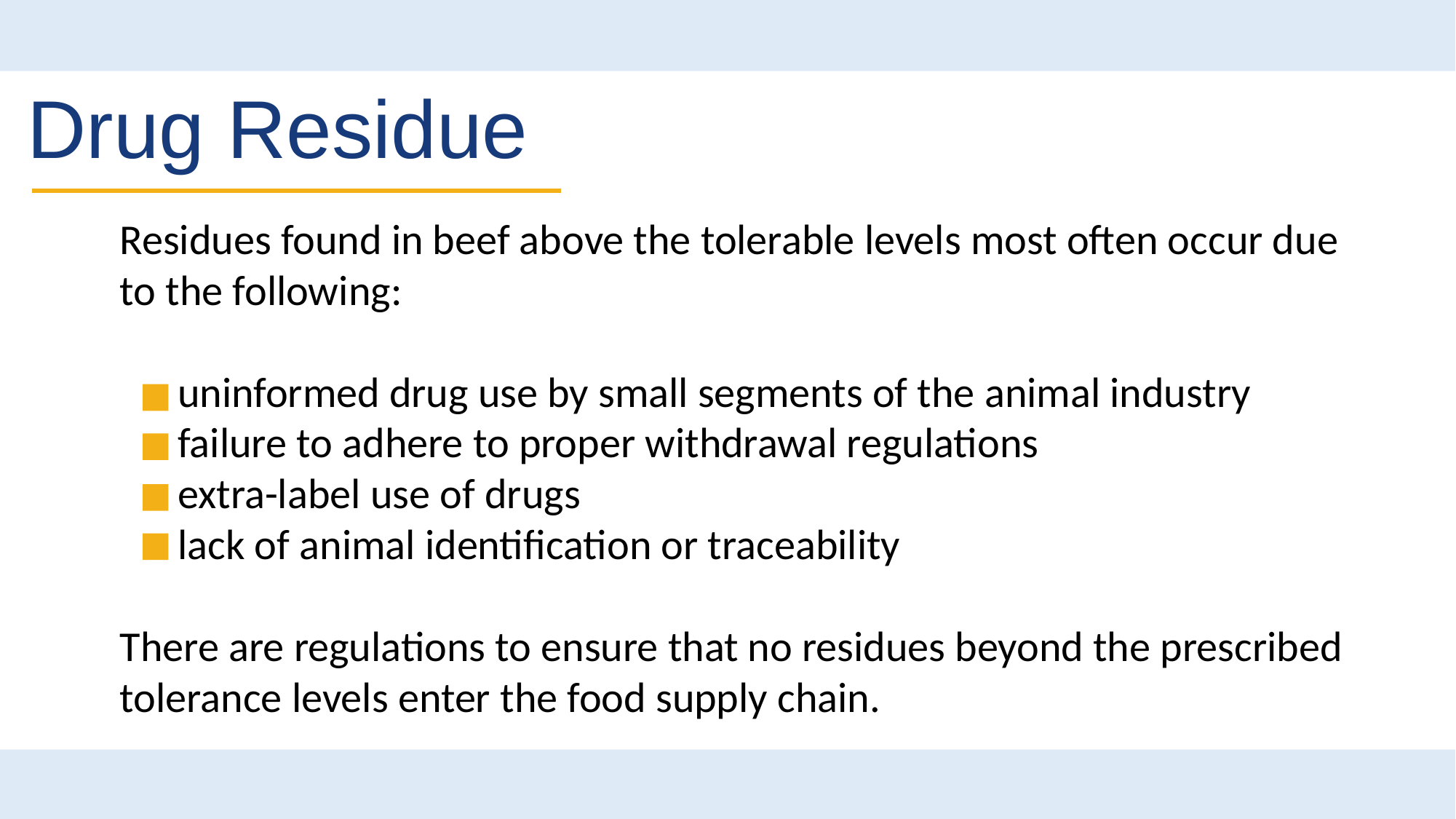

# Drug Residue
Residues found in beef above the tolerable levels most often occur due to the following:

      uninformed drug use by small segments of the animal industry
      failure to adhere to proper withdrawal regulations
      extra-label use of drugs
      lack of animal identification or traceability

There are regulations to ensure that no residues beyond the prescribed tolerance levels enter the food supply chain.